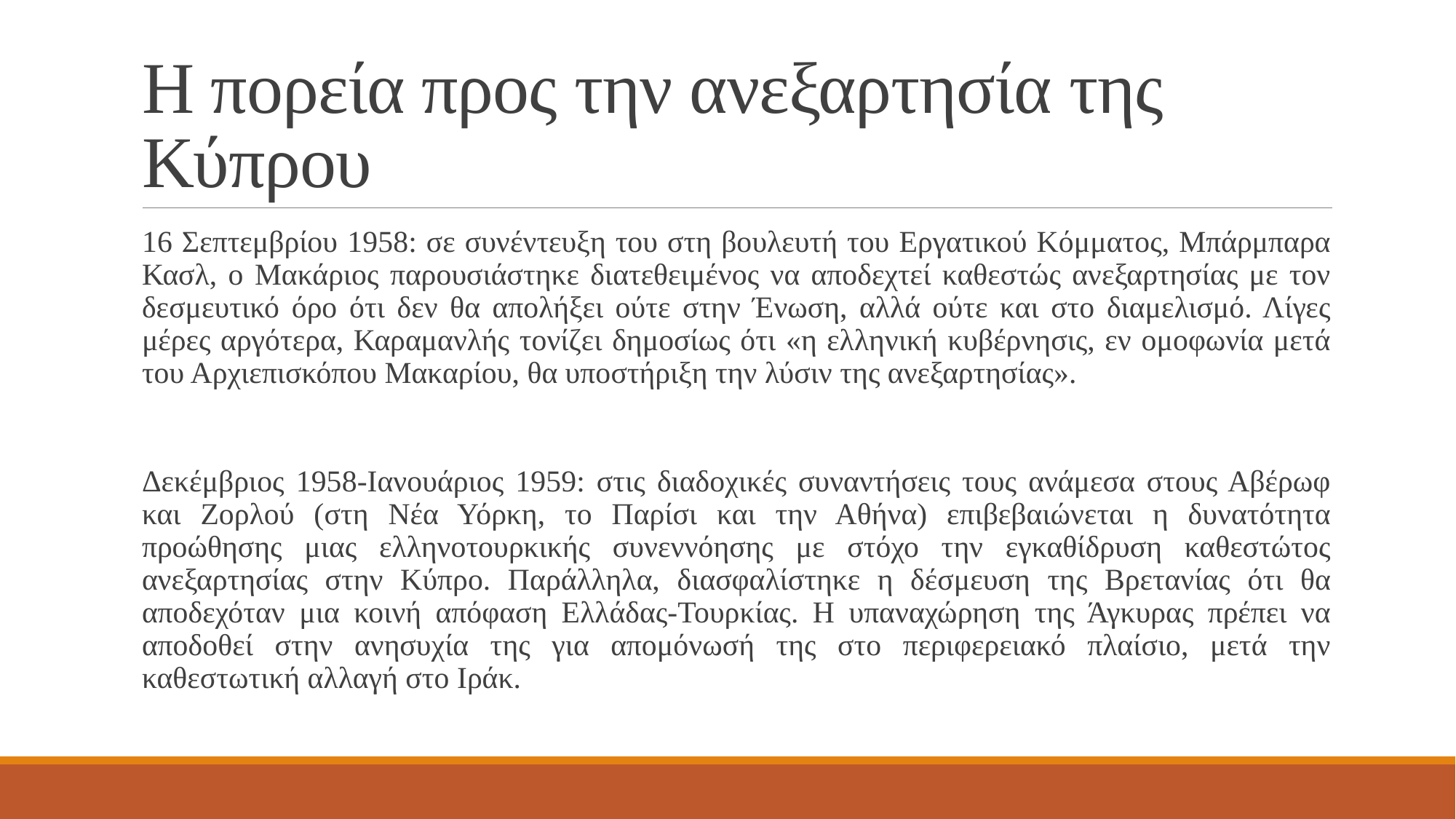

# Η πορεία προς την ανεξαρτησία της Κύπρου
16 Σεπτεμβρίου 1958: σε συνέντευξη του στη βουλευτή του Εργατικού Κόμματος, Μπάρμπαρα Κασλ, ο Μακάριος παρουσιάστηκε διατεθειμένος να αποδεχτεί καθεστώς ανεξαρτησίας με τον δεσμευτικό όρο ότι δεν θα απολήξει ούτε στην Ένωση, αλλά ούτε και στο διαμελισμό. Λίγες μέρες αργότερα, Καραμανλής τονίζει δημοσίως ότι «η ελληνική κυβέρνησις, εν ομοφωνία μετά του Αρχιεπισκόπου Μακαρίου, θα υποστήριξη την λύσιν της ανεξαρτησίας».

Δεκέμβριος 1958-Ιανουάριος 1959: στις διαδοχικές συναντήσεις τους ανάμεσα στους Αβέρωφ και Ζορλού (στη Νέα Υόρκη, το Παρίσι και την Αθήνα) επιβεβαιώνεται η δυνατότητα προώθησης μιας ελληνοτουρκικής συνεννόησης με στόχο την εγκαθίδρυση καθεστώτος ανεξαρτησίας στην Κύπρο. Παράλληλα, διασφαλίστηκε η δέσμευση της Βρετανίας ότι θα αποδεχόταν μια κοινή απόφαση Ελλάδας-Τουρκίας. Η υπαναχώρηση της Άγκυρας πρέπει να αποδοθεί στην ανησυχία της για απομόνωσή της στο περιφερειακό πλαίσιο, μετά την καθεστωτική αλλαγή στο Ιράκ.